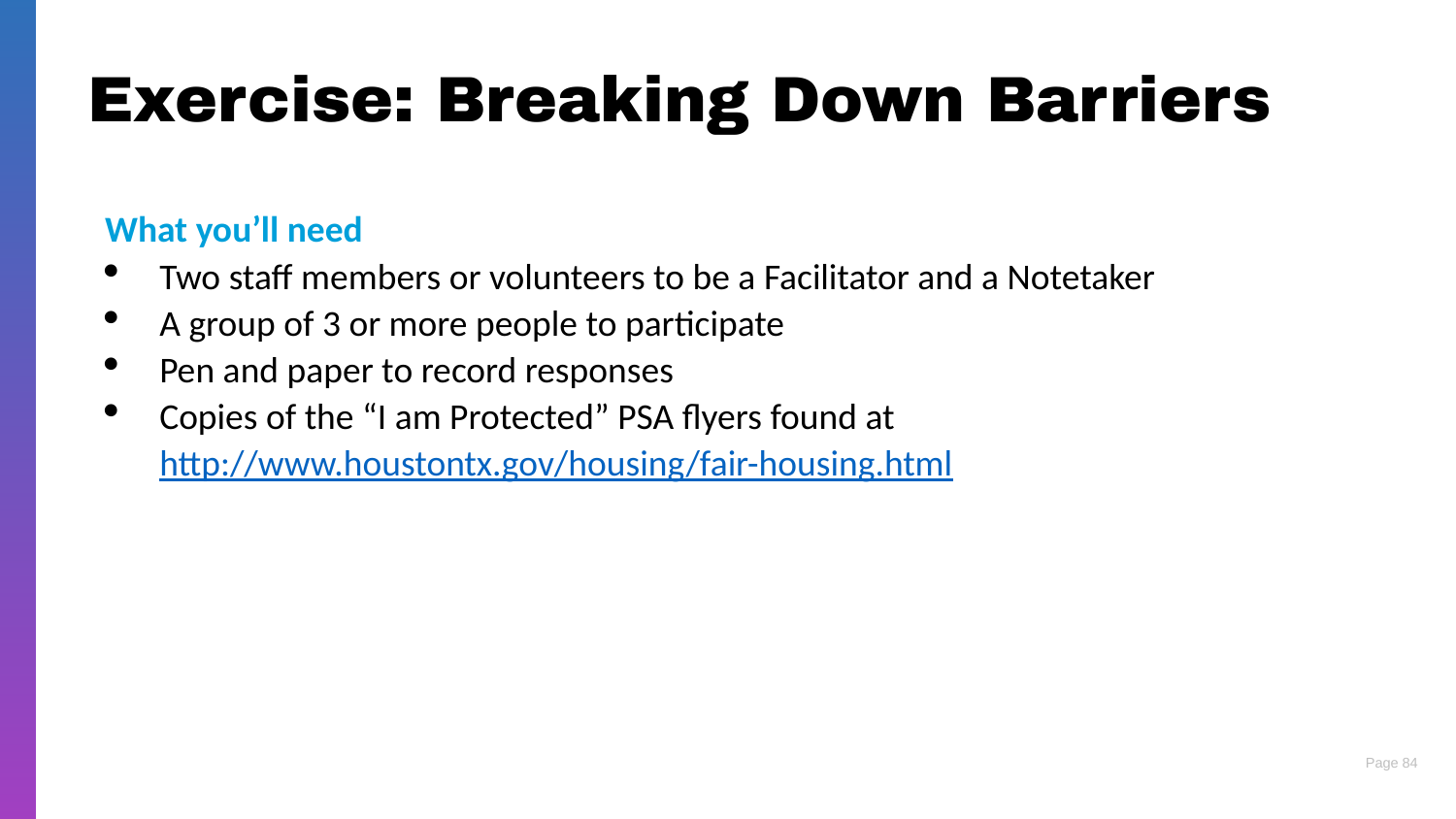

# Exercise: Breaking Down Barriers
What you’ll need
Two staff members or volunteers to be a Facilitator and a Notetaker
A group of 3 or more people to participate
Pen and paper to record responses
Copies of the “I am Protected” PSA flyers found at http://www.houstontx.gov/housing/fair-housing.html

84